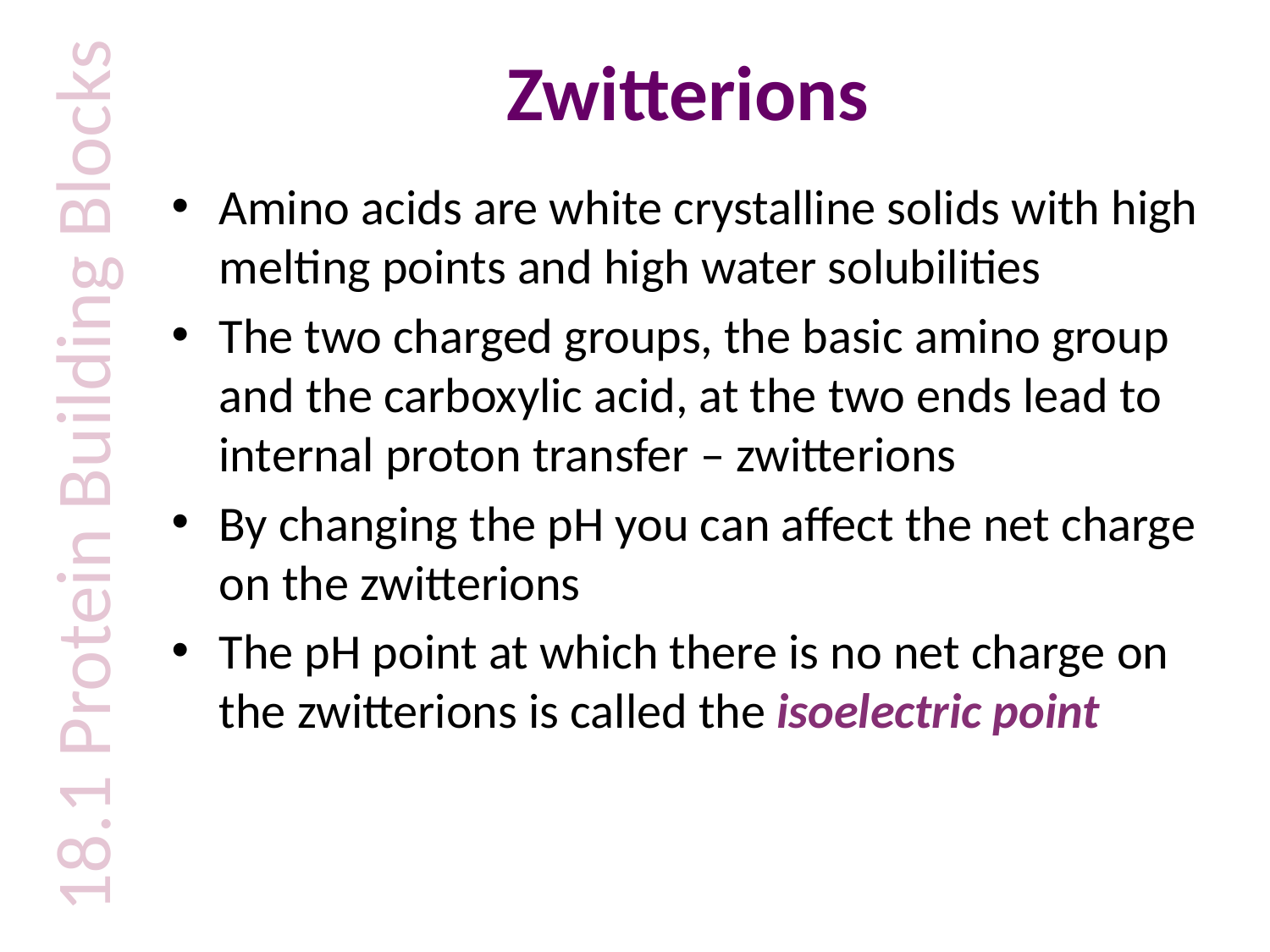

# Zwitterions
Amino acids are white crystalline solids with high melting points and high water solubilities
The two charged groups, the basic amino group and the carboxylic acid, at the two ends lead to internal proton transfer – zwitterions
By changing the pH you can affect the net charge on the zwitterions
The pH point at which there is no net charge on the zwitterions is called the isoelectric point
18.1 Protein Building Blocks